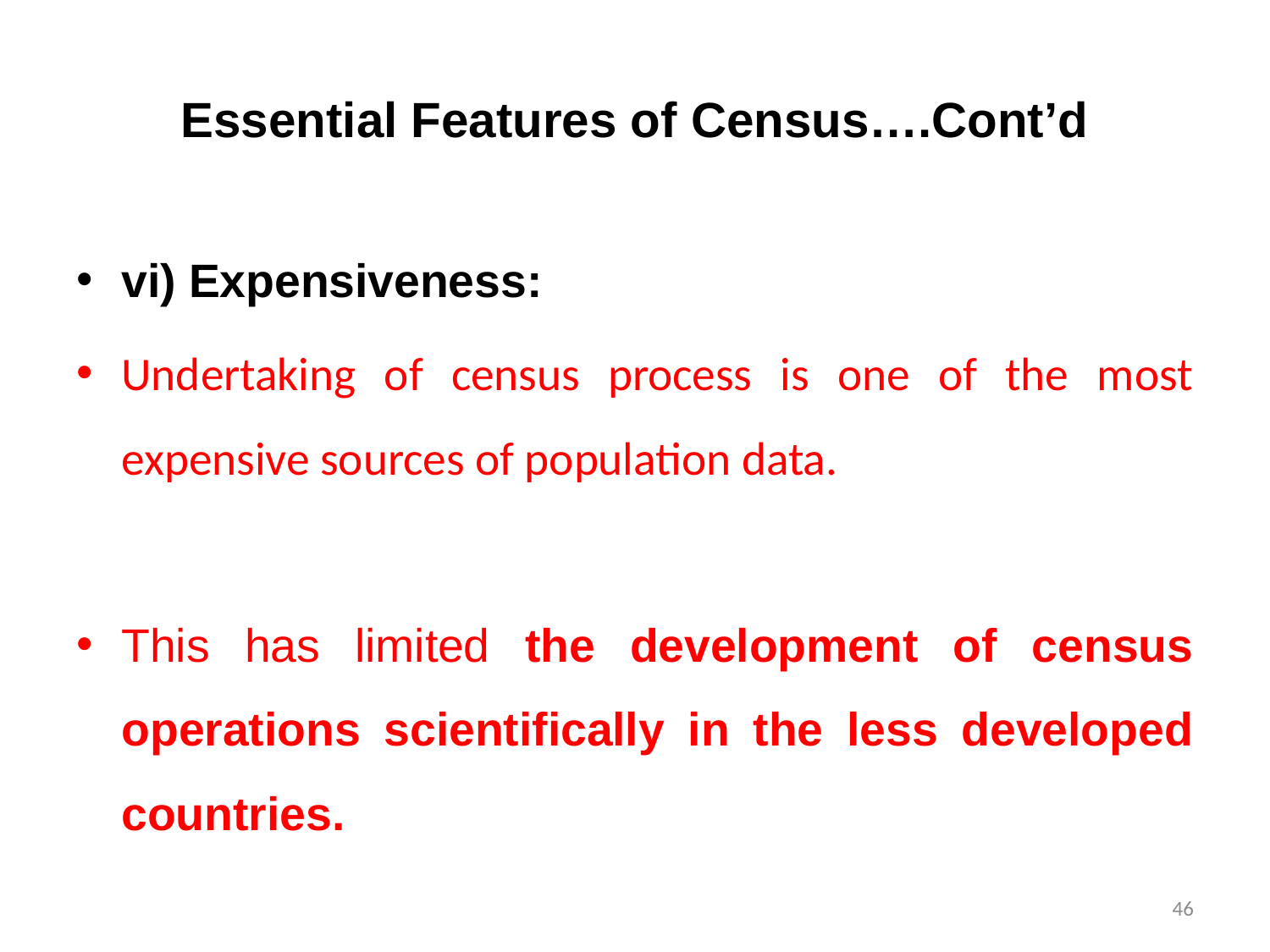

# Essential Features of Census….Cont’d

vi) Expensiveness:
Undertaking of census process is one of the most expensive sources of population data.

This has limited the development of census operations scientifically in the less developed countries.

46